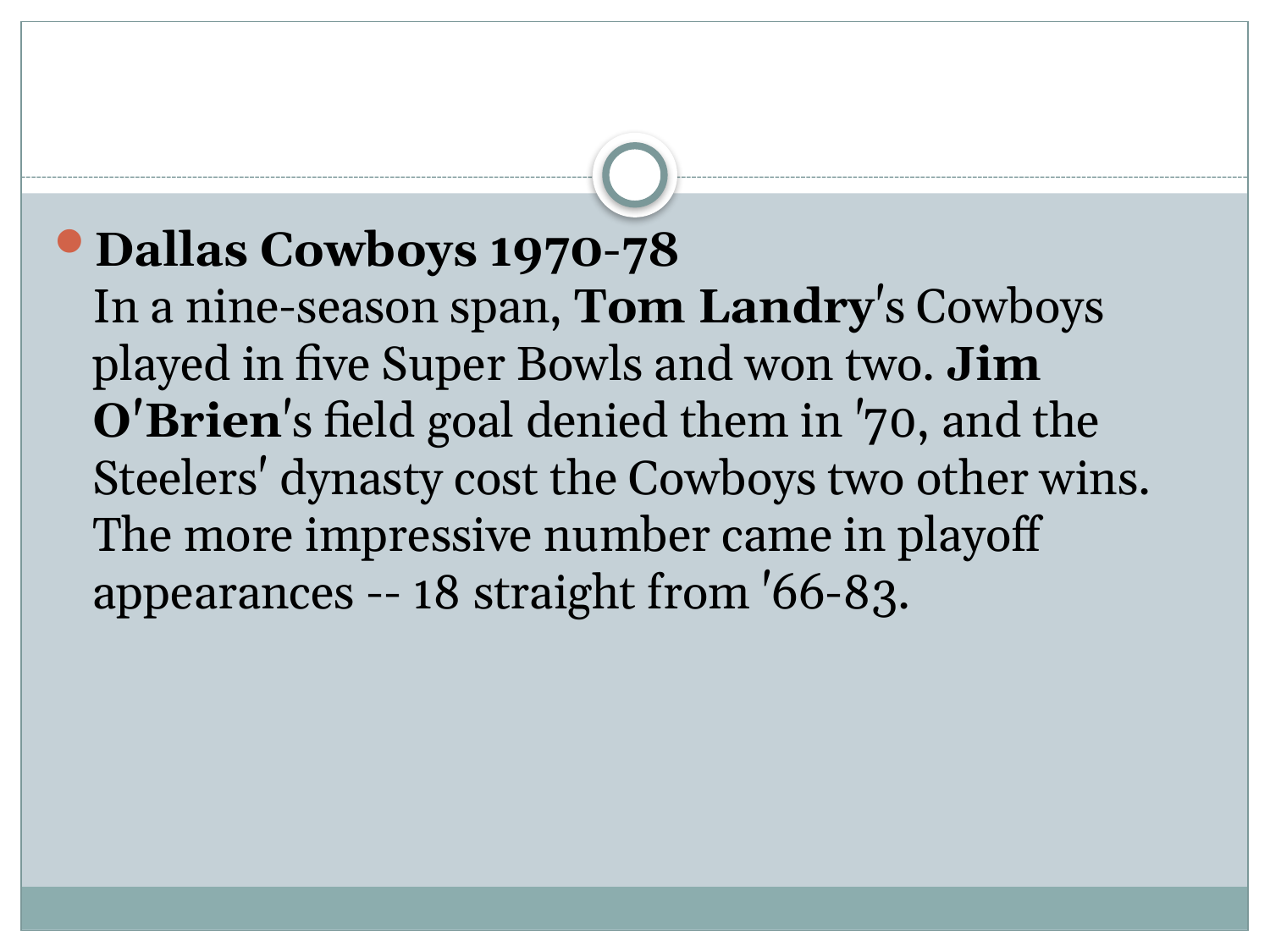

#
Dallas Cowboys 1970-78
In a nine-season span, Tom Landry's Cowboys played in five Super Bowls and won two. Jim O'Brien's field goal denied them in '70, and the Steelers' dynasty cost the Cowboys two other wins. The more impressive number came in playoff appearances -- 18 straight from '66-83.